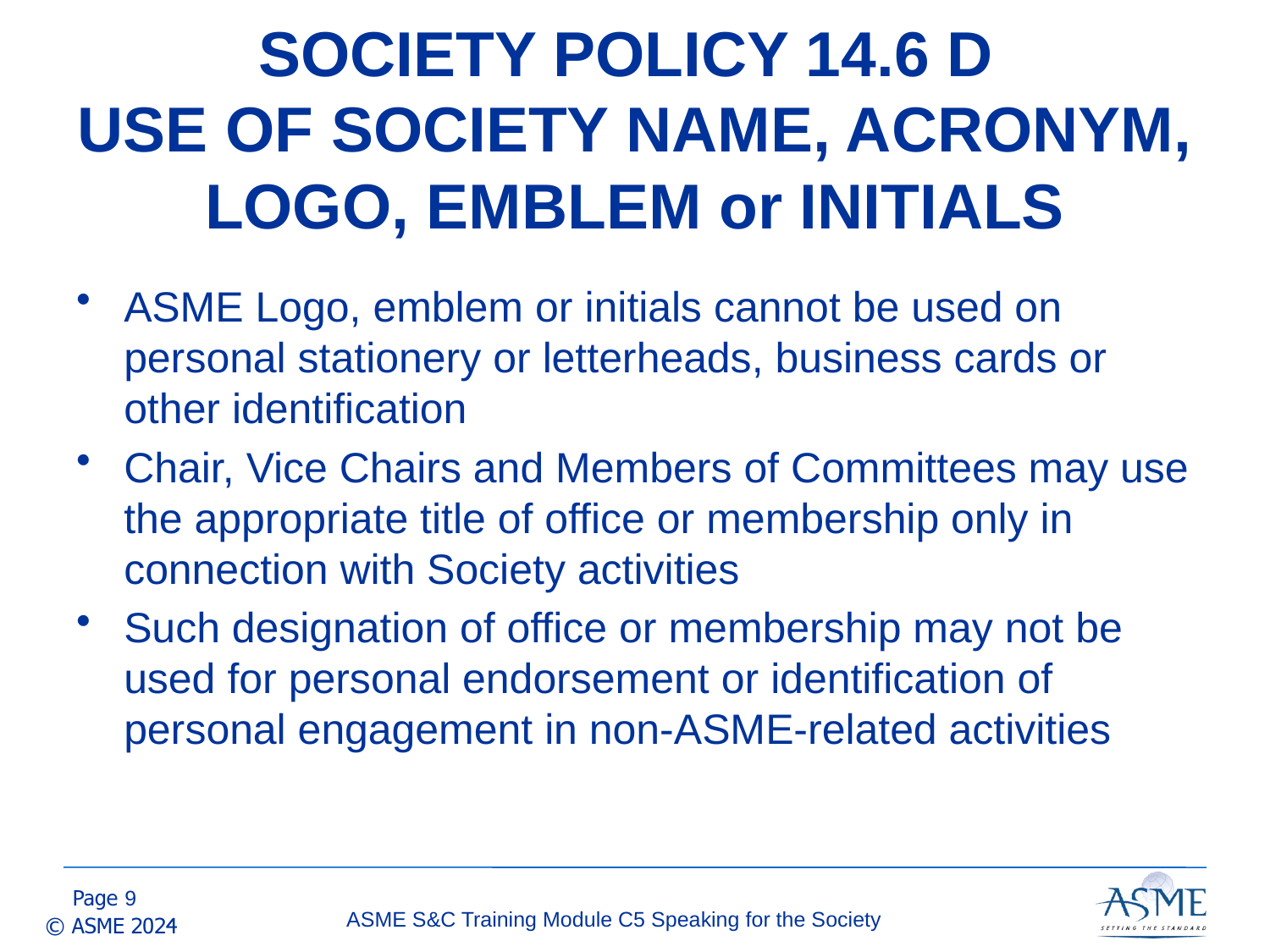

# SOCIETY POLICY 14.6 D USE OF SOCIETY NAME, ACRONYM, LOGO, EMBLEM or INITIALS
ASME Logo, emblem or initials cannot be used on personal stationery or letterheads, business cards or other identification
Chair, Vice Chairs and Members of Committees may use the appropriate title of office or membership only in connection with Society activities
Such designation of office or membership may not be used for personal endorsement or identification of personal engagement in non-ASME-related activities

9
ASME S&C Training Module C5 Speaking for the Society